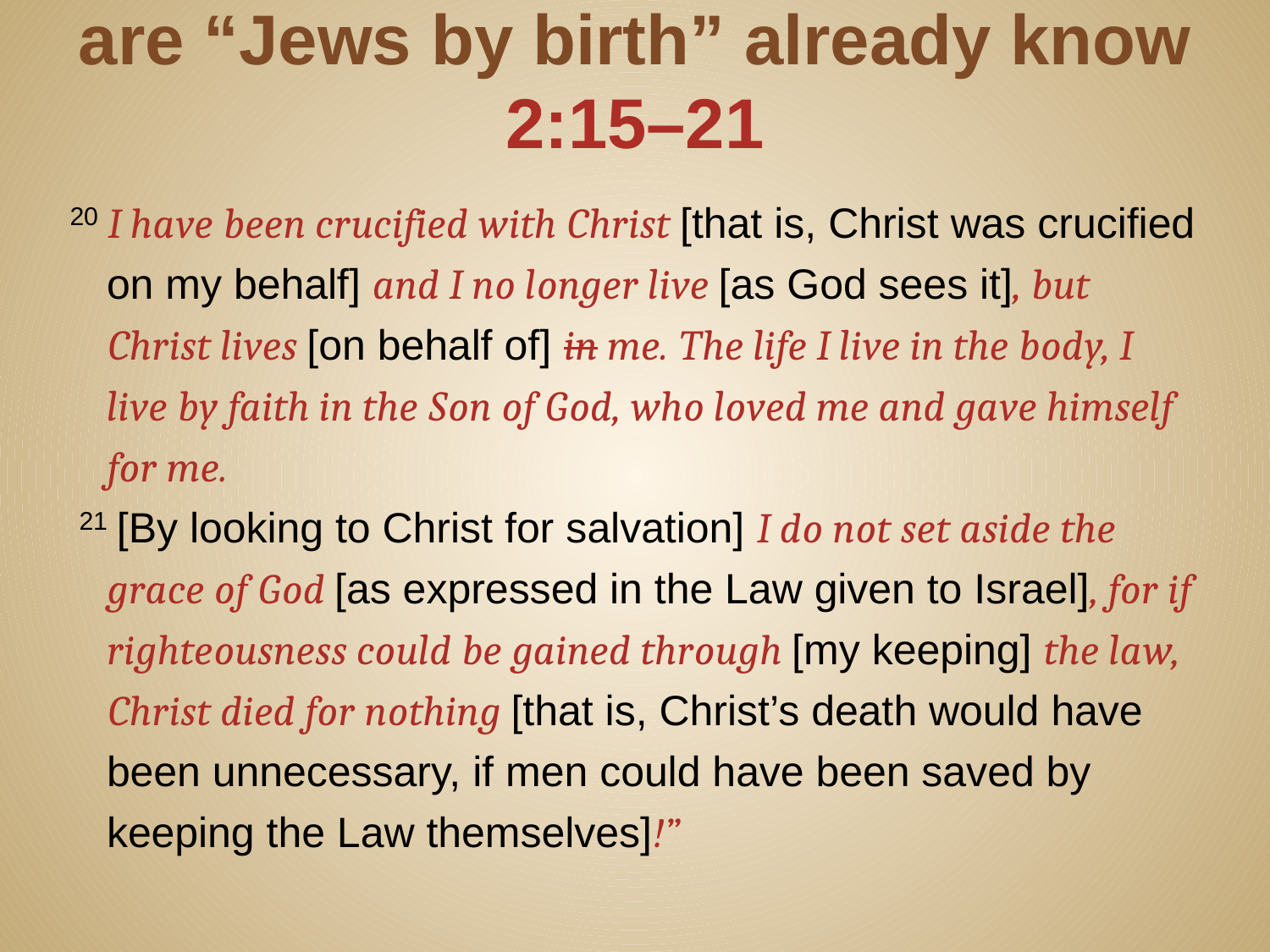

# Paul appeals to what those who are “Jews by birth” already know 2:15–21
20 I have been crucified with Christ [that is, Christ was crucified on my behalf] and I no longer live [as God sees it], but Christ lives [on behalf of] in me. The life I live in the body, I live by faith in the Son of God, who loved me and gave himself for me.
 21 [By looking to Christ for salvation] I do not set aside the grace of God [as expressed in the Law given to Israel], for if righteousness could be gained through [my keeping] the law, Christ died for nothing [that is, Christ’s death would have been unnecessary, if men could have been saved by keeping the Law themselves]!”